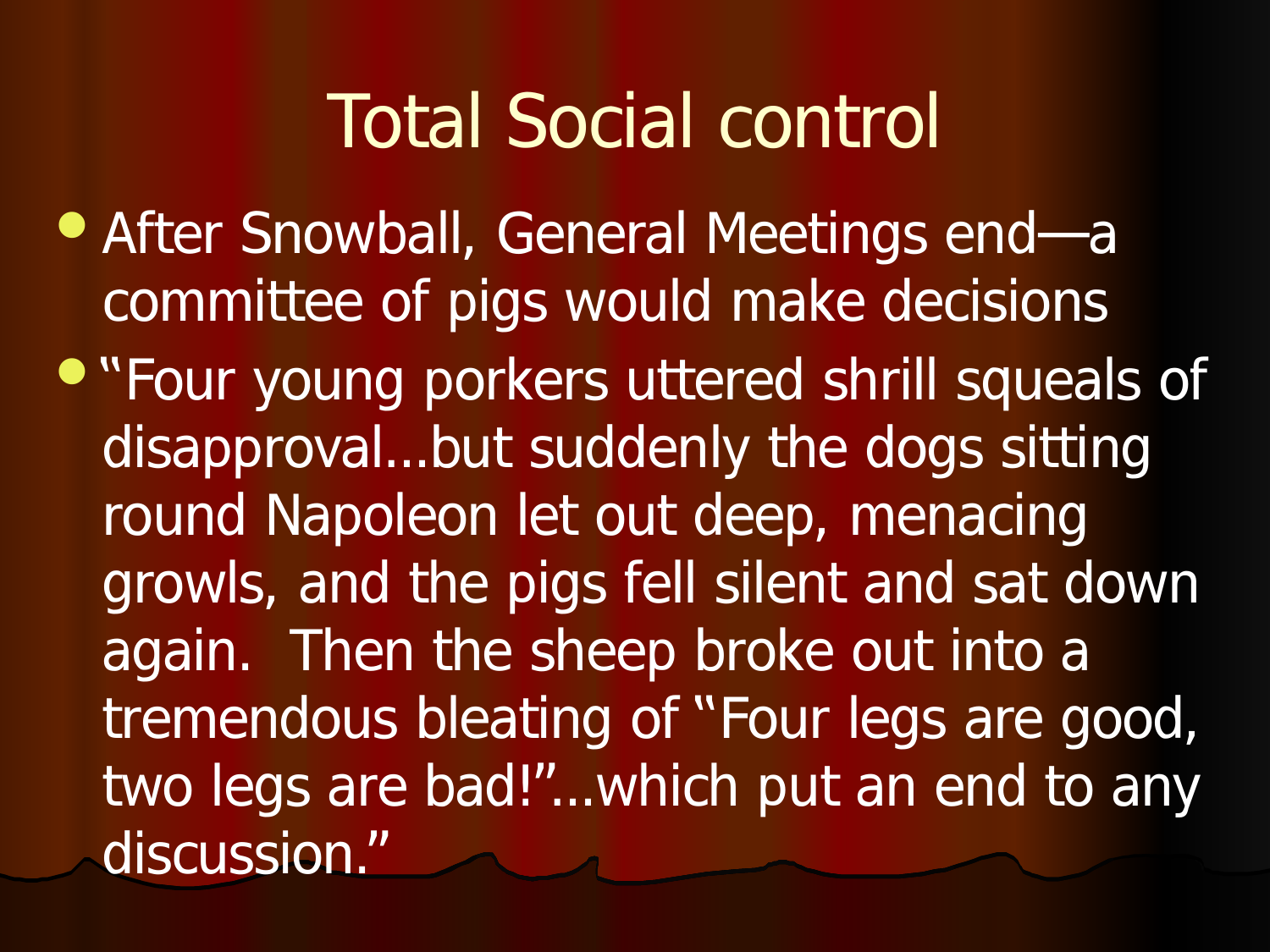

# Total Social control
After Snowball, General Meetings end—a committee of pigs would make decisions
“Four young porkers uttered shrill squeals of disapproval…but suddenly the dogs sitting round Napoleon let out deep, menacing growls, and the pigs fell silent and sat down again.  Then the sheep broke out into a tremendous bleating of “Four legs are good, two legs are bad!”…which put an end to any discussion.”